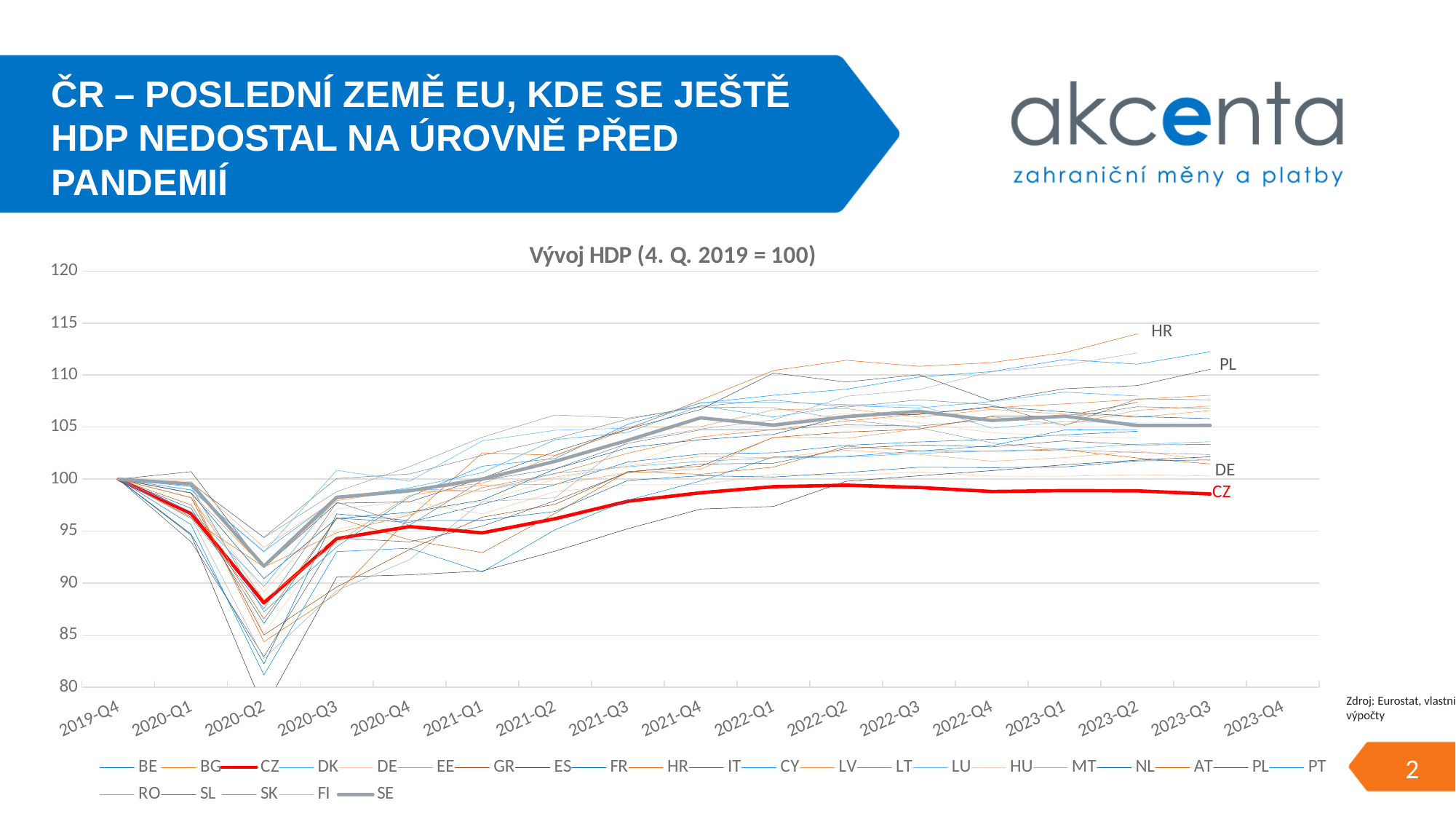

# ČR – poslední země Eu, kde se ještě HDP nedostal na úrovně před pandemií

### Chart: Vývoj HDP (4. Q. 2019 = 100)

| Category | BE | BG | CZ | DK | DE | EE | GR | ES | FR | HR | IT | CY | LV | LT | LU | HU | MT | NL | AT | PL | PT | RO | SL | SK | FI | SE |
|---|---|---|---|---|---|---|---|---|---|---|---|---|---|---|---|---|---|---|---|---|---|---|---|---|---|---|
| 2019-Q4 | 100.0 | 100.0 | 100.0 | 100.0 | 100.0 | 100.0 | 100.0 | 100.0 | 100.0 | 100.0 | 100.0 | 100.0 | 100.0 | 100.0 | 100.0 | 100.0 | 100.0 | 100.0 | 100.0 | 100.0 | 100.0 | 100.0 | 100.0 | 100.0 | 100.0 | 100.0 |
| 2020-Q1 | 97.18907819523835 | 96.21574939153648 | 96.68486806863541 | 98.96696653080491 | 98.23298246917939 | 99.60954996830762 | 98.22043129958644 | 94.61573074154067 | 94.71642514780208 | 98.65821447437929 | 93.961078879625 | 99.28312060716567 | 98.68231325213796 | 99.5993053496548 | 98.94416207380145 | 99.648928771921 | 96.34382062566908 | 98.6734083618768 | 97.52780066851233 | 100.71885445466924 | 95.62106010831928 | 98.21541871802492 | 96.32900374367253 | 96.86352101928912 | 99.7756115504874 | 99.53401422578881 |
| 2020-Q2 | 86.12020644874855 | 91.5425750002181 | 88.10371343159787 | 93.05107978322637 | 89.17678536589898 | 94.36467356856116 | 85.01923206694109 | 77.92566594672425 | 82.24230216900725 | 84.3616833949639 | 82.94655550005763 | 87.25357270871321 | 91.5343387534121 | 94.40806472108095 | 92.99055820060921 | 85.10921750496443 | 82.75469846556442 | 90.43839141702459 | 86.55845779205748 | 91.51157512482978 | 81.17464263517714 | 88.38978082257793 | 87.56137341231948 | 89.6704700725782 | 93.41548648151554 | 91.62958234543133 |
| 2020-Q3 | 96.2400799156446 | 94.84092713267557 | 94.27519828584265 | 98.14725719628544 | 97.12650619199363 | 98.7990703570674 | 89.62432398561691 | 90.58315334773218 | 96.66069863294727 | 88.99013910899806 | 94.34433472931954 | 93.49120264310315 | 97.93504974199458 | 100.06099368884746 | 100.8548535493841 | 95.16041190123083 | 89.28125371714047 | 96.20598416064082 | 96.27225673836352 | 97.68580035488796 | 93.02938826245227 | 93.90977503995632 | 97.77999374646126 | 98.32750696502404 | 98.08534118079824 | 98.25642896224696 |
| 2020-Q4 | 95.84882623896998 | 96.55509321050657 | 95.43380968015067 | 99.17121304272837 | 97.88924088852553 | 101.1983942531164 | 93.23166205546933 | 90.80183585313175 | 96.00701243962028 | 96.2871984504314 | 93.96780266646175 | 98.30442439260055 | 98.97795391270438 | 100.49726799102037 | 99.79276277590688 | 96.73394833639158 | 92.25273581539193 | 96.81944217908986 | 94.16023925704391 | 97.81785168984443 | 93.35523395187784 | 98.4451172988732 | 95.56843822095273 | 99.06571078735826 | 98.85690638219606 | 98.87105599124567 |
| 2021-Q1 | 97.58588156945447 | 99.17824710161996 | 94.82988025090286 | 100.62998701899946 | 96.64340991648008 | 104.03465032748784 | 96.33964119421978 | 91.16360691144708 | 96.0480426714411 | 102.52245113576333 | 95.48161524570638 | 101.24285068648994 | 99.58465207809992 | 102.28811046634758 | 103.68292704713753 | 97.84581353844607 | 97.83290710122517 | 97.9910835643995 | 92.93154693012102 | 100.09161061362603 | 91.08141702921068 | 99.42816297355255 | 99.8918306812132 | 98.84034567813603 | 98.86334375574766 | 100.00911909538574 |
| 2021-Q2 | 99.4663040864273 | 100.52515418771209 | 96.19066544555994 | 103.79444631040022 | 98.80062059290778 | 106.16860342277626 | 97.57743437478912 | 93.07235421166305 | 96.89382495011097 | 102.30146152491638 | 97.93099473623543 | 101.98778188165257 | 102.21095684190477 | 103.90190181710364 | 104.69767483407624 | 100.00837878825963 | 98.21577257047697 | 100.97138404103009 | 96.71021564615141 | 102.65010522840754 | 95.13539909437982 | 99.5100834464425 | 100.99718590756595 | 100.56696182989371 | 100.20691557844401 | 101.71165420390298 |
| 2021-Q3 | 101.64826016982073 | 102.49491856620693 | 97.87717509633495 | 104.50159312279301 | 99.46023281524356 | 105.87027255440525 | 100.7249380621403 | 95.23038156947443 | 99.87597679926891 | 104.80278217996127 | 100.64356245437432 | 105.27997257157107 | 105.04584243985163 | 105.76559786522088 | 104.9058053220663 | 101.3942303664044 | 103.6799690733912 | 103.02923213541382 | 100.72869695650965 | 104.8215243675979 | 97.97300896741544 | 100.61360040478353 | 103.43437587148134 | 101.19514489024542 | 101.24977009380174 | 103.73882910815249 |
| 2021-Q4 | 102.41781822890653 | 104.06514703444907 | 98.69105424132985 | 107.05875945207468 | 99.4695231282342 | 106.93598140714133 | 101.24261324747188 | 97.12383009359252 | 100.33197187564109 | 107.60345131185068 | 101.44369308794714 | 107.31372824037277 | 105.04765618623546 | 107.0091914100555 | 107.37300020545071 | 103.93132745142397 | 104.82782205305104 | 103.79220355570054 | 100.46388459366116 | 106.704081211571 | 99.82775459469059 | 100.95573885038269 | 104.73832320654424 | 101.71241992440507 | 102.18870700754093 | 105.89275943826372 |
| 2022-Q1 | 102.53713672604843 | 104.75081346558146 | 99.27079193378376 | 105.97489129546753 | 100.46730274342943 | 106.86752588210437 | 104.00354756924027 | 97.37670986321095 | 100.2042186538354 | 110.43757703821096 | 101.53494448073155 | 108.05865943553539 | 106.67186607296702 | 107.60303274175102 | 107.40426444184405 | 105.34399115199959 | 105.68648150350899 | 104.29692455463129 | 101.15647077341876 | 110.19353773779557 | 102.13353458226051 | 104.03819742833966 | 104.7450837889684 | 102.04603126719074 | 102.0599595365091 | 105.19058909356191 |
| 2022-Q2 | 103.25212275930961 | 105.58128985545177 | 99.42285427934544 | 107.06148273890032 | 100.33723836156041 | 105.706317346292 | 104.52797084823537 | 99.7975161987041 | 100.63037356161063 | 111.42806832188765 | 102.94213701156491 | 108.63839668365358 | 106.77978398280568 | 106.92701935702486 | 107.16754950915148 | 106.36033816789417 | 107.96657547282027 | 106.09108537668315 | 103.16293367654004 | 109.34180662732638 | 102.19213353458227 | 103.92897013115308 | 105.22085977706979 | 102.12233598921085 | 102.7809453742873 | 106.01039576873974 |
| 2022-Q3 | 103.57493016630592 | 106.26608393743513 | 99.19821672340204 | 106.84634307967428 | 100.69956056819554 | 104.94062962180435 | 104.80464268844052 | 100.32757379409647 | 101.14325145937076 | 110.84786053882725 | 103.28985284512238 | 109.82202689856155 | 105.95362250496514 | 107.62675250963616 | 107.12109978650994 | 105.42526539811811 | 108.60518020697036 | 106.22428822559307 | 102.72404885139952 | 110.04250402343911 | 102.6937760809731 | 104.8397330356354 | 105.10254958464671 | 102.47724167302539 | 102.37906933970939 | 106.51924129126391 |
| 2022-Q4 | 103.82651645485322 | 106.8732389451554 | 98.80942095350002 | 107.46271366454553 | 100.2907867966072 | 103.49376716670189 | 106.05593205633694 | 100.81983441324694 | 101.10781625916188 | 111.20707871104068 | 103.1006262727168 | 110.34566054202315 | 106.70995474702771 | 107.1396501334237 | 104.90312553037543 | 104.46840777886702 | 110.33290710122516 | 106.97366751843998 | 102.67960481847389 | 107.51867288408367 | 103.21583947438515 | 106.00107621013406 | 105.74226969653435 | 102.71147942434298 | 101.72245723744713 | 105.64289622469451 |
| 2023-Q1 | 104.25569306472798 | 107.23613619114916 | 98.89582001347826 | 108.36502936610961 | 100.2907867966072 | 102.8083667863934 | 106.05111198943442 | 101.38408927285816 | 101.17868665957963 | 112.15442859658391 | 103.6827141045837 | 111.50201817133416 | 106.24654254595578 | 105.15227243847684 | 105.53376984162432 | 104.13074261200343 | 110.95738670155824 | 106.46441581036264 | 102.82219609077694 | 108.69062848182229 | 104.72875787978337 | 105.22604428524387 | 105.9087490387297 | 102.90933934306959 | 102.07099503402613 | 106.05599124566842 |
| 2023-Q2 | 104.60254916107073 | 107.66445962331963 | 98.87162827668435 | 107.98921578417044 | 100.43014149146686 | 102.56074371434609 | 107.39205460171786 | 101.82505399568034 | 101.75404241033962 | 113.97253037506603 | 103.28793176316901 | 111.05474776754404 | 105.9608774905005 | 107.7258672540133 | 105.39620720149354 | 103.95981533150676 | 112.13497680504344 | 106.01678174667899 | 102.03516634105239 | 108.99434655222215 | 104.7669359850839 | 106.61547975680863 | 106.96086467849204 | 103.35297144783773 | 102.72025013794372 | 105.15228889294184 |
| 2023-Q3 | None | 108.06225083527433 | 98.57527950095903 | None | 100.30007710959782 | 102.36382843862243 | None | 102.14722822174225 | 101.84915794774241 | None | 103.3321166480962 | 112.24694936649679 | 106.59387497846176 | 107.61997543309757 | None | None | None | 105.81289983508218 | 101.46294941713504 | 110.55998019229976 | None | 107.02990097260485 | 106.7935402634937 | 103.5934200486221 | 101.79050947213537 | 105.16870326463615 |
| 2023-Q4 | None | None | None | None | None | None | None | None | None | None | None | None | None | None | None | None | None | None | None | None | None | None | None | None | None | None |
Zdroj: Eurostat, vlastní výpočty
2